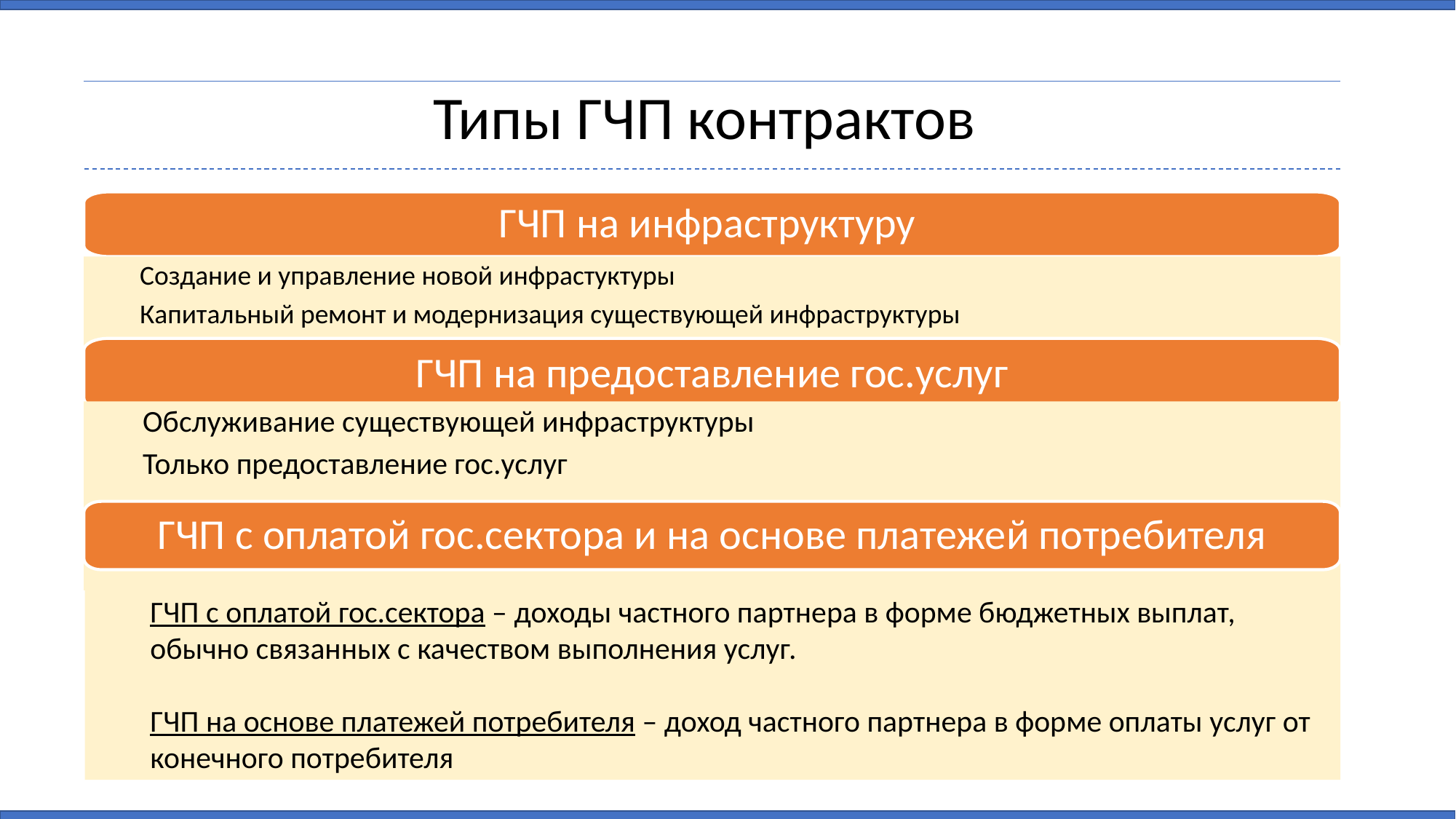

Типы ГЧП контрактов
59
ГЧП на инфраструктуру
    Создание и управление новой инфрастуктуры
    Капитальный ремонт и модернизация существующей инфраструктуры

ГЧП на предоставление гос.услуг
    Обслуживание существующей инфраструктуры
    Только предоставление гос.услуг
ГЧП с оплатой гос.сектора и на основе платежей потребителя
ГЧП с оплатой гос.сектора – доходы частного партнера в форме бюджетных выплат, обычно связанных с качеством выполнения услуг.

ГЧП на основе платежей потребителя – доход частного партнера в форме оплаты услуг от конечного потребителя